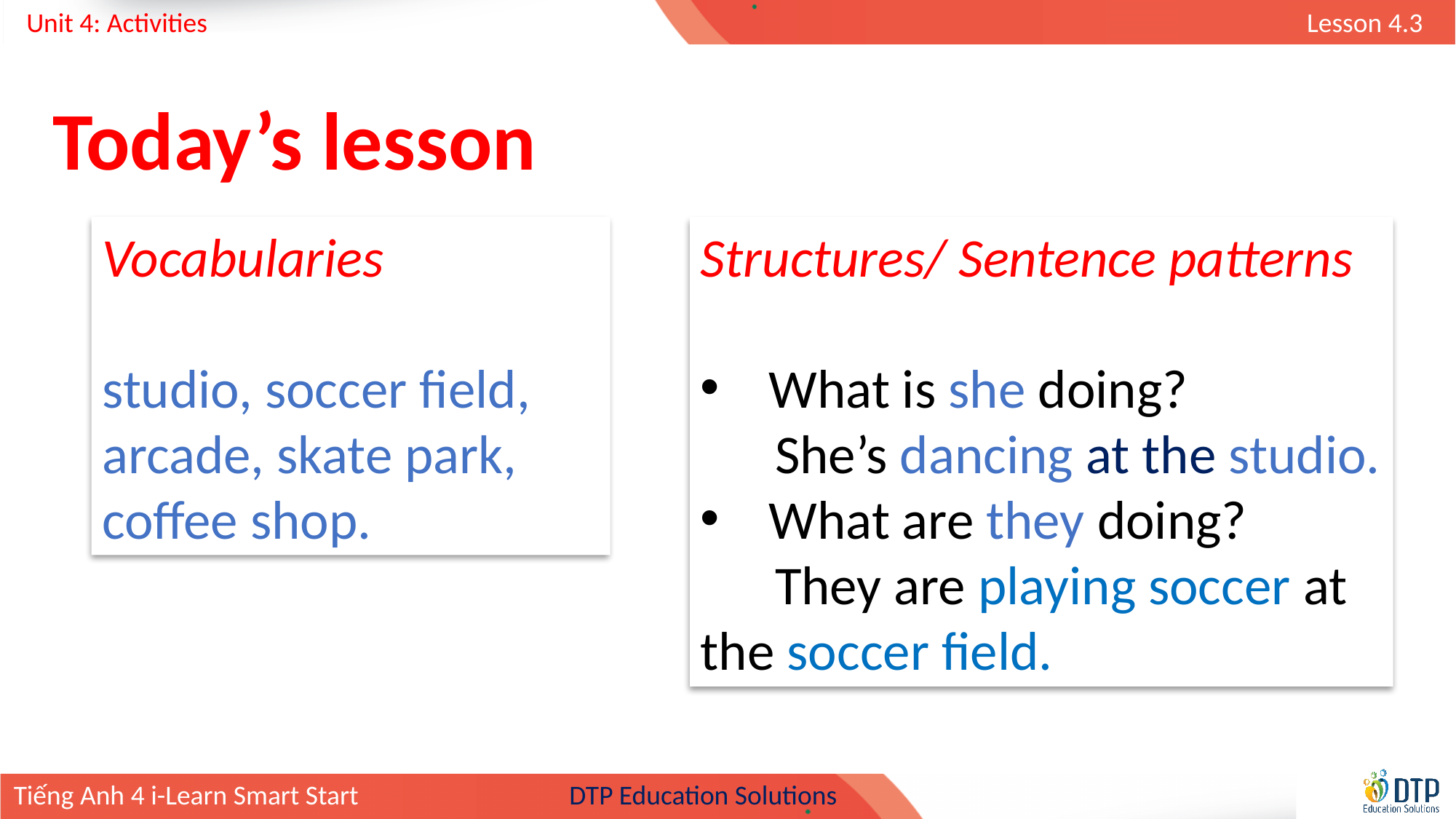

Today’s lesson
Vocabularies

studio, soccer field, arcade, skate park, coffee shop.
Structures/ Sentence patterns

What is she doing?
      She’s dancing at the studio.
What are they doing?
      They are playing soccer at the soccer field.